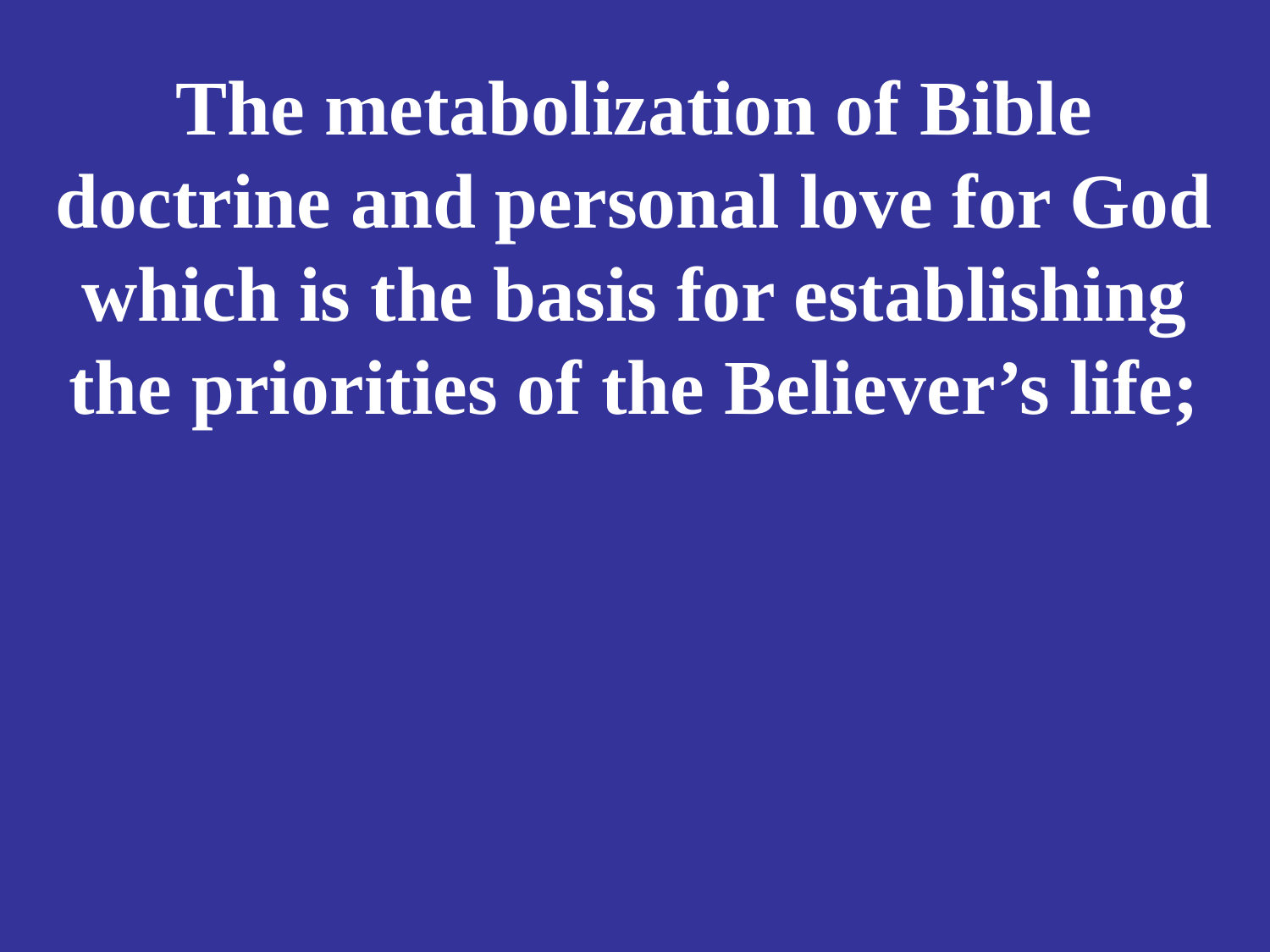

# The metabolization of Bible doctrine and personal love for God which is the basis for establishing the priorities of the Believer’s life;